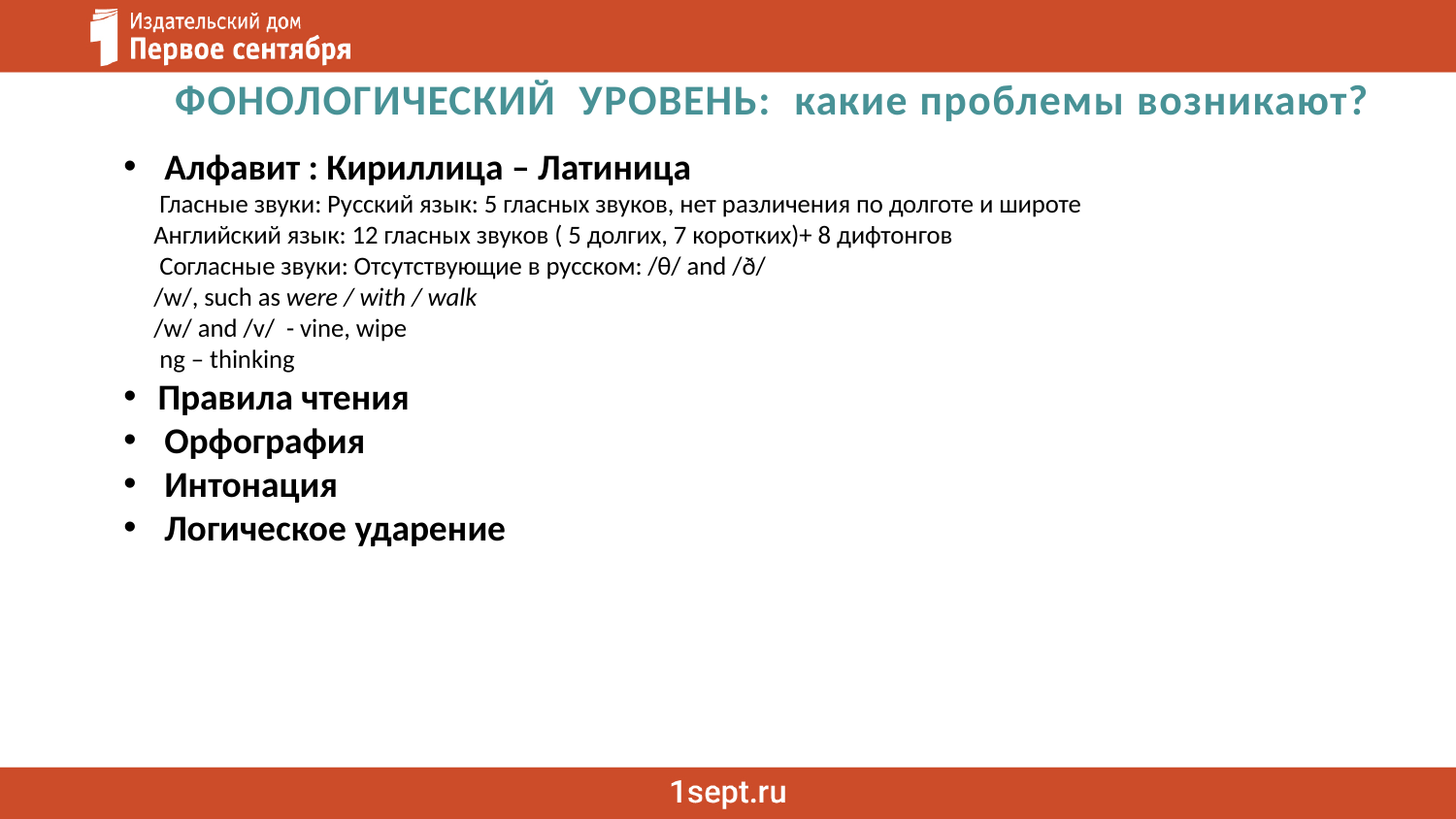

ФОНОЛОГИЧЕСКИЙ  УРОВЕНЬ:  какие проблемы возникают?
Алфавит : Кириллица – Латиница
 Гласные звуки: Русский язык: 5 гласных звуков, нет различения по долготе и широте
Английский язык: 12 гласных звуков ( 5 долгих, 7 коротких)+ 8 дифтонгов
 Согласные звуки: Отсутствующие в русском: /θ/ and /ð/
/w/, such as were / with / walk
/w/ and /v/  - vine, wipe
 ng – thinking
Правила чтения
Орфография
Интонация
Логическое ударение